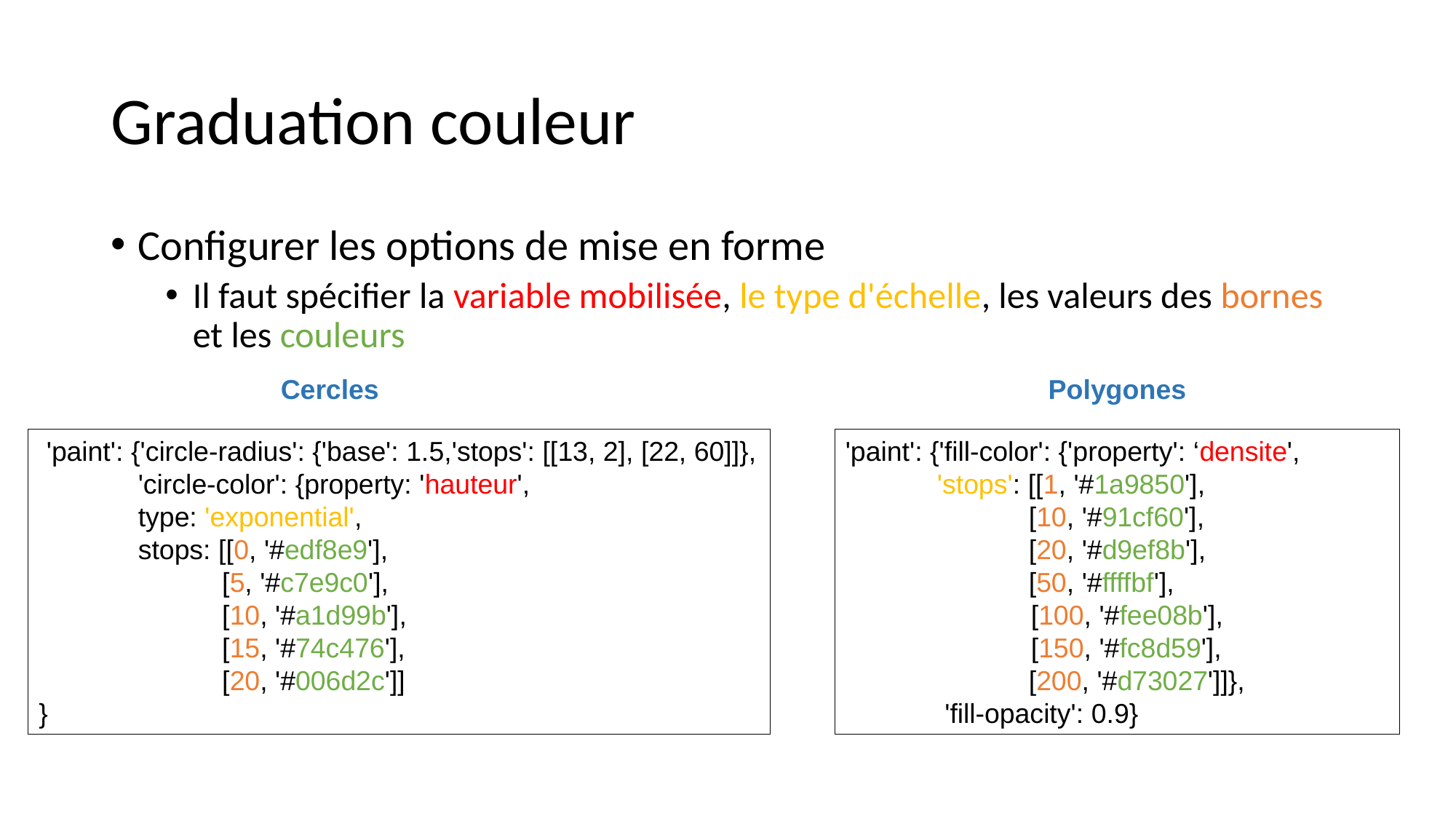

# Graduation couleur
Configurer les options de mise en forme
Il faut spécifier la variable mobilisée, le type d'échelle, les valeurs des bornes et les couleurs
Cercles
Polygones
'paint': {'fill-color': {'property': ‘densite',
            'stops': [[1, '#1a9850'],
                        [10, '#91cf60'],
                        [20, '#d9ef8b'],
                        [50, '#ffffbf'],
     	          [100, '#fee08b'],
	          [150, '#fc8d59'],
                        [200, '#d73027']]},
             'fill-opacity': 0.9}
 'paint': {'circle-radius': {'base': 1.5,'stops': [[13, 2], [22, 60]]},
             'circle-color': {property: 'hauteur',
             type: 'exponential',
             stops: [[0, '#edf8e9'],
                        [5, '#c7e9c0'],
                        [10, '#a1d99b'],
                        [15, '#74c476'],
                        [20, '#006d2c']]
}